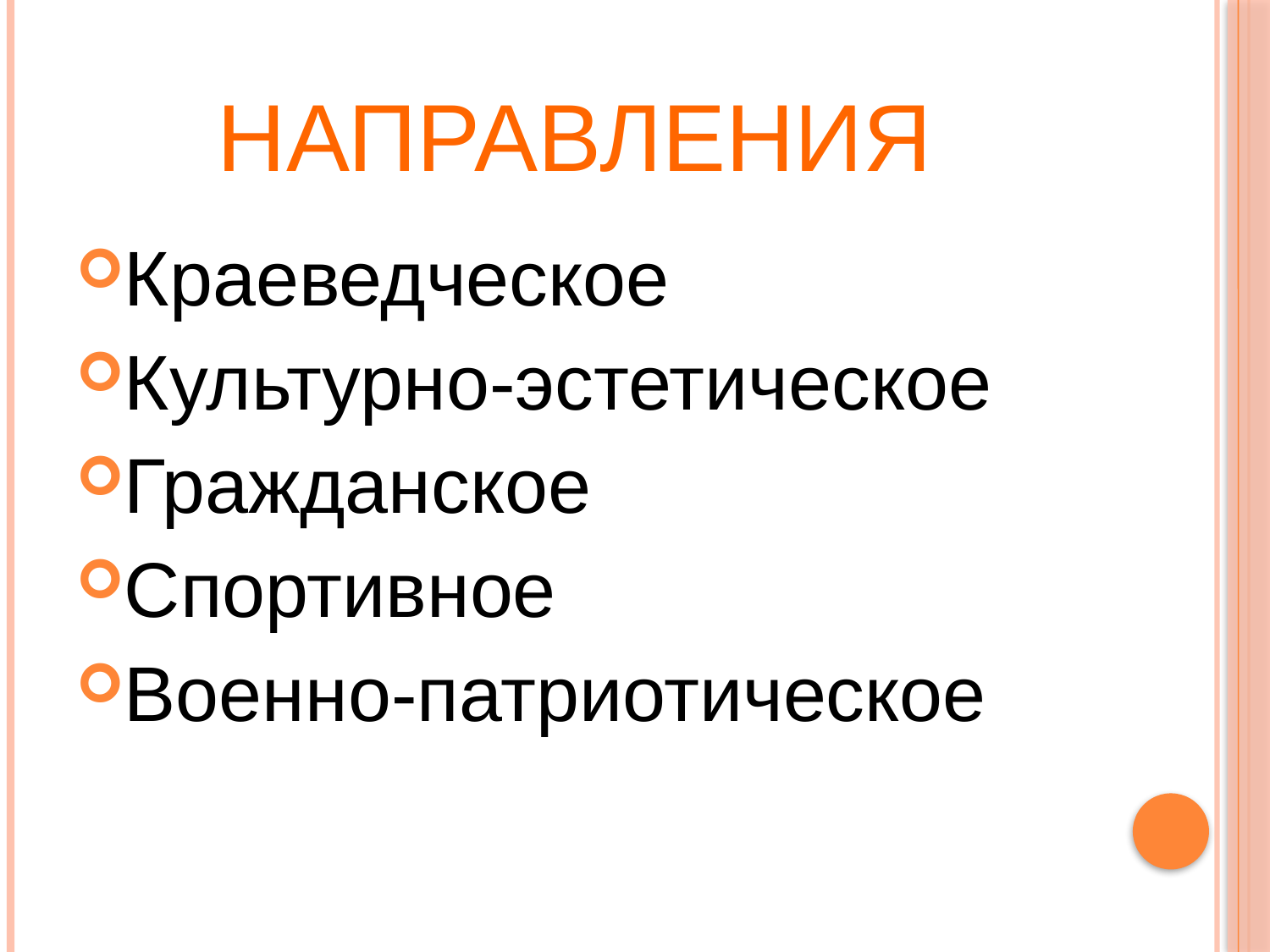

# Направления
Краеведческое
Культурно-эстетическое
Гражданское
Спортивное
Военно-патриотическое